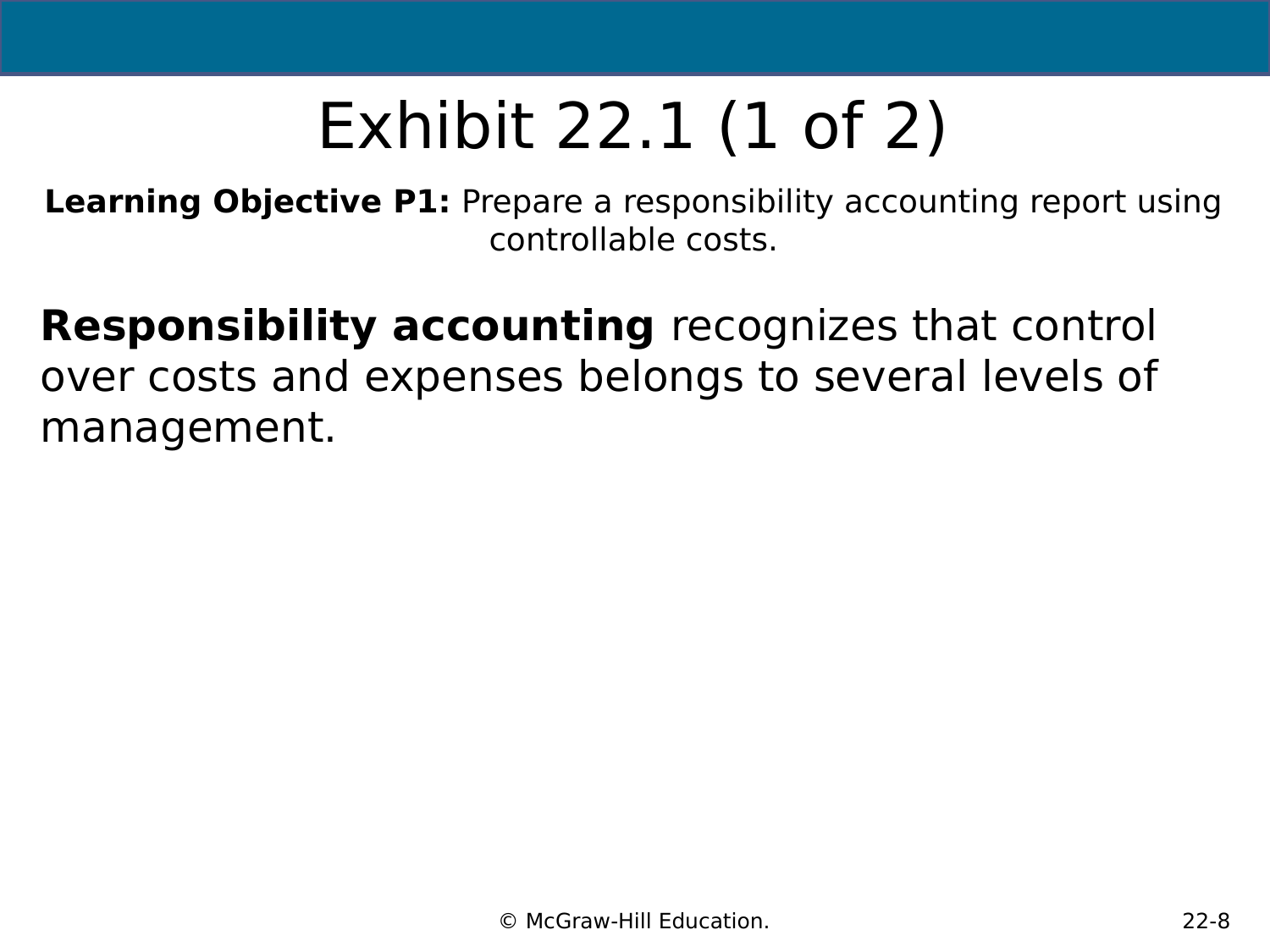

# Exhibit 22.1 (1 of 2)
Learning Objective P1: Prepare a responsibility accounting report using controllable costs.
Responsibility accounting recognizes that control over costs and expenses belongs to several levels of management.